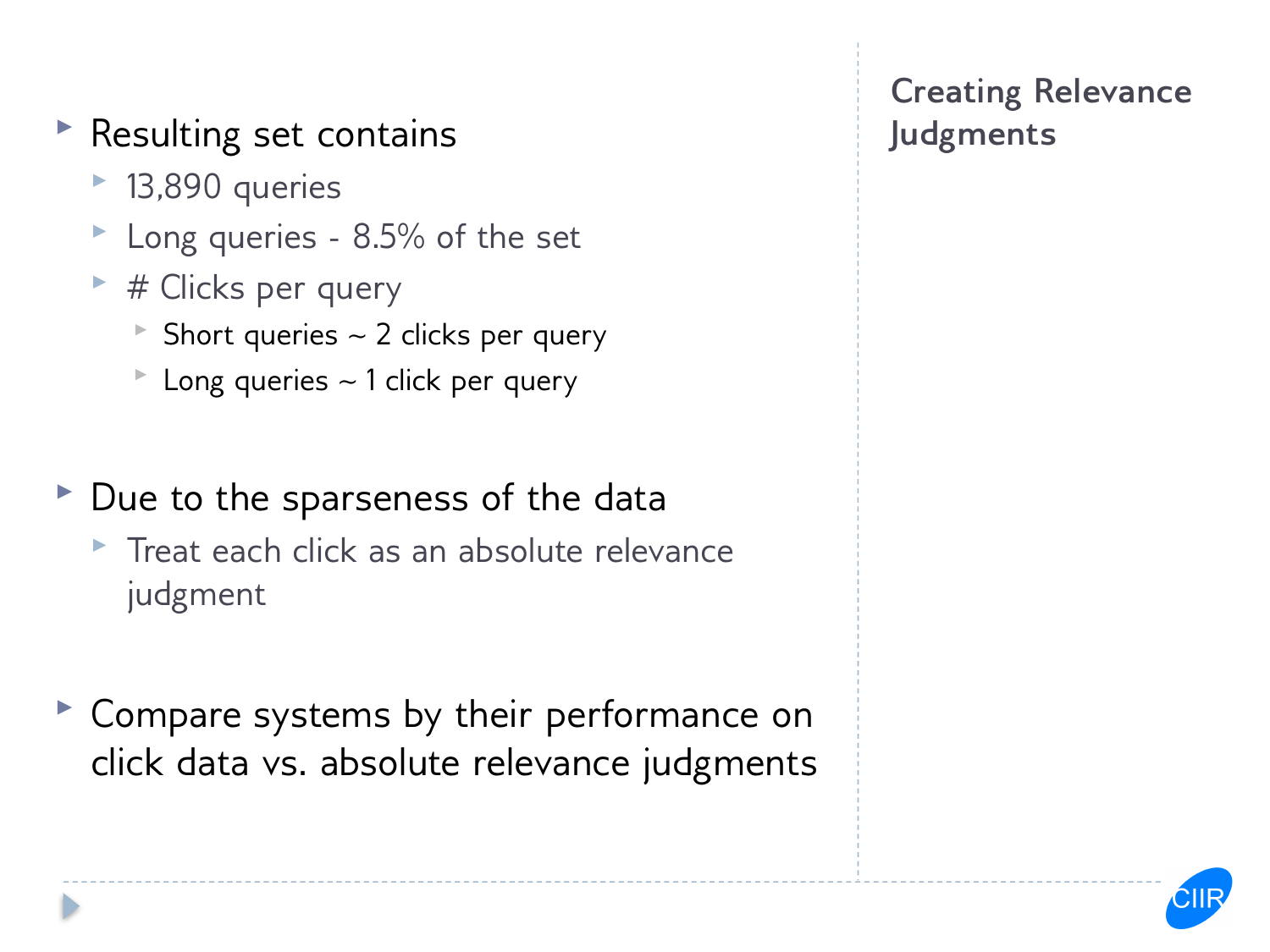

Resulting set contains
13,890 queries
Long queries - 8.5% of the set
# Clicks per query
Short queries ~ 2 clicks per query
Long queries ~ 1 click per query

Due to the sparseness of the data
Treat each click as an absolute relevance judgment

Compare systems by their performance on click data vs. absolute relevance judgments

# Creating Relevance Judgments